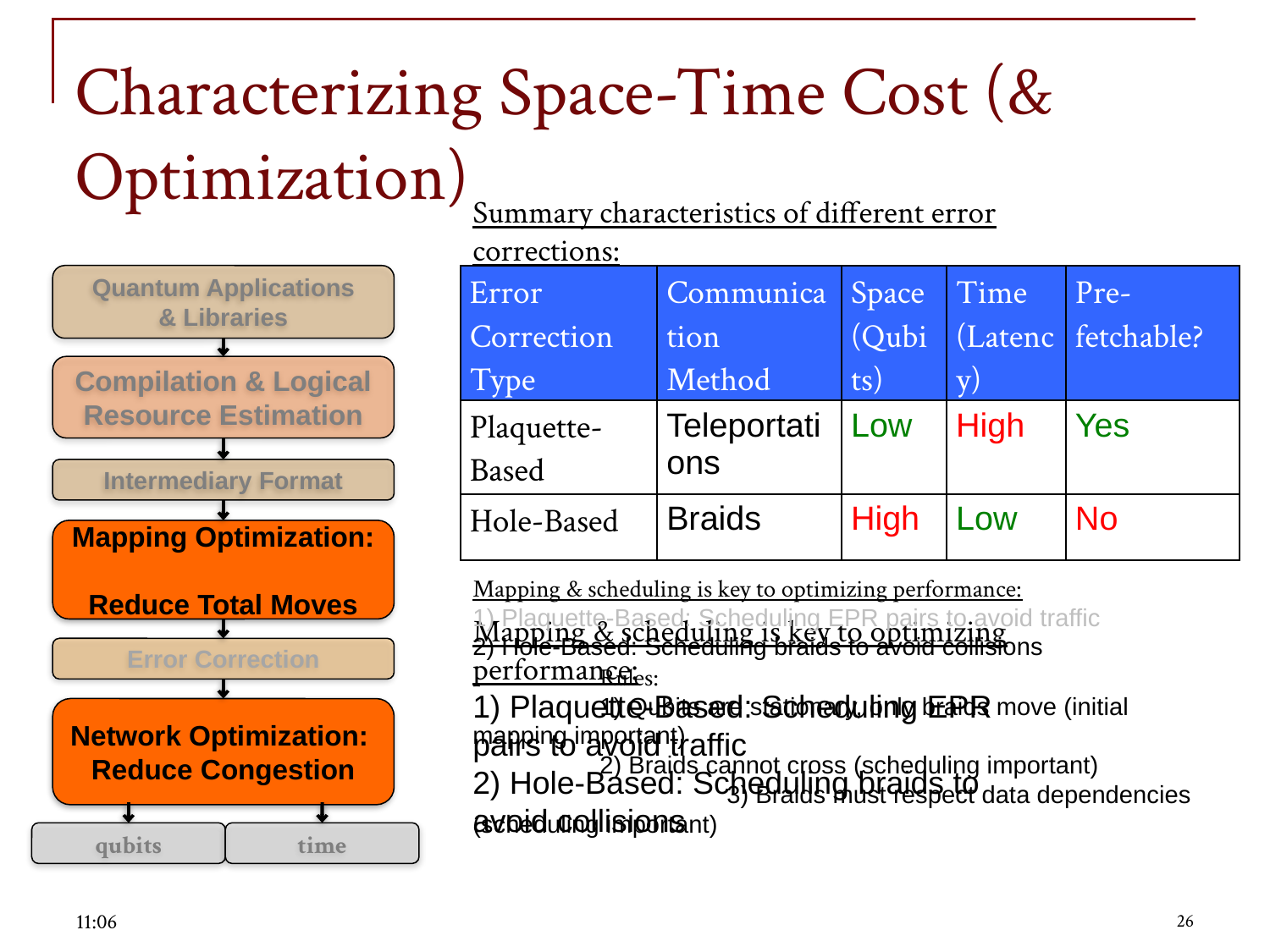

Characterizing Space-Time Cost (& Optimization)
Summary characteristics of different error corrections:

Mapping & scheduling is key to optimizing performance:
1) Plaquette-Based: Scheduling EPR pairs to avoid traffic
2) Hole-Based: Scheduling braids to avoid collisions
Quantum Applications
& Libraries
Compilation & Logical Resource Estimation
Intermediary Format
Mapping Optimization:
Reduce Total Moves
Error Correction
Network Optimization:
Reduce Congestion
time
qubits
| Error Correction Type | Communication Method | Space (Qubits) | Time (Latency) | Pre-fetchable? |
| --- | --- | --- | --- | --- |
| Plaquette-Based | Teleportations | Low | High | Yes |
| Hole-Based | Braids | High | Low | No |
Mapping & scheduling is key to optimizing performance:
1) Plaquette-Based: Scheduling EPR pairs to avoid traffic
2) Hole-Based: Scheduling braids to avoid collisions
	Rules:
	1) Qubits are stationary, only braids move (initial mapping important)
	2) Braids cannot cross (scheduling important)
		3) Braids must respect data dependencies (scheduling important)

11:06
26